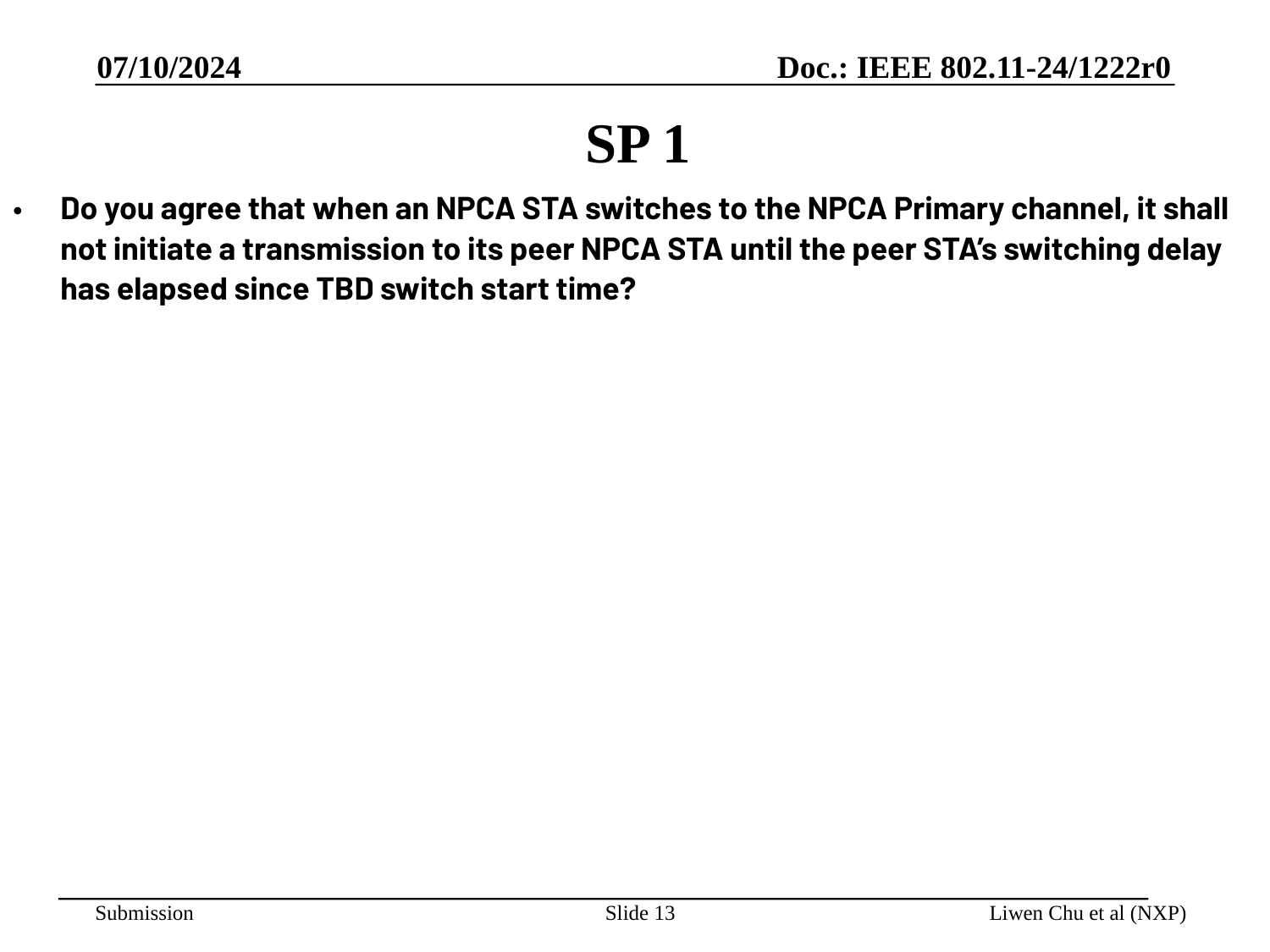

07/10/2024
# SP 1
Do you agree that when an NPCA STA switches to the NPCA Primary channel, it shall not initiate a transmission to its peer NPCA STA until the peer STA’s switching delay has elapsed since TBD switch start time?

Slide 13
Liwen Chu et al (NXP)